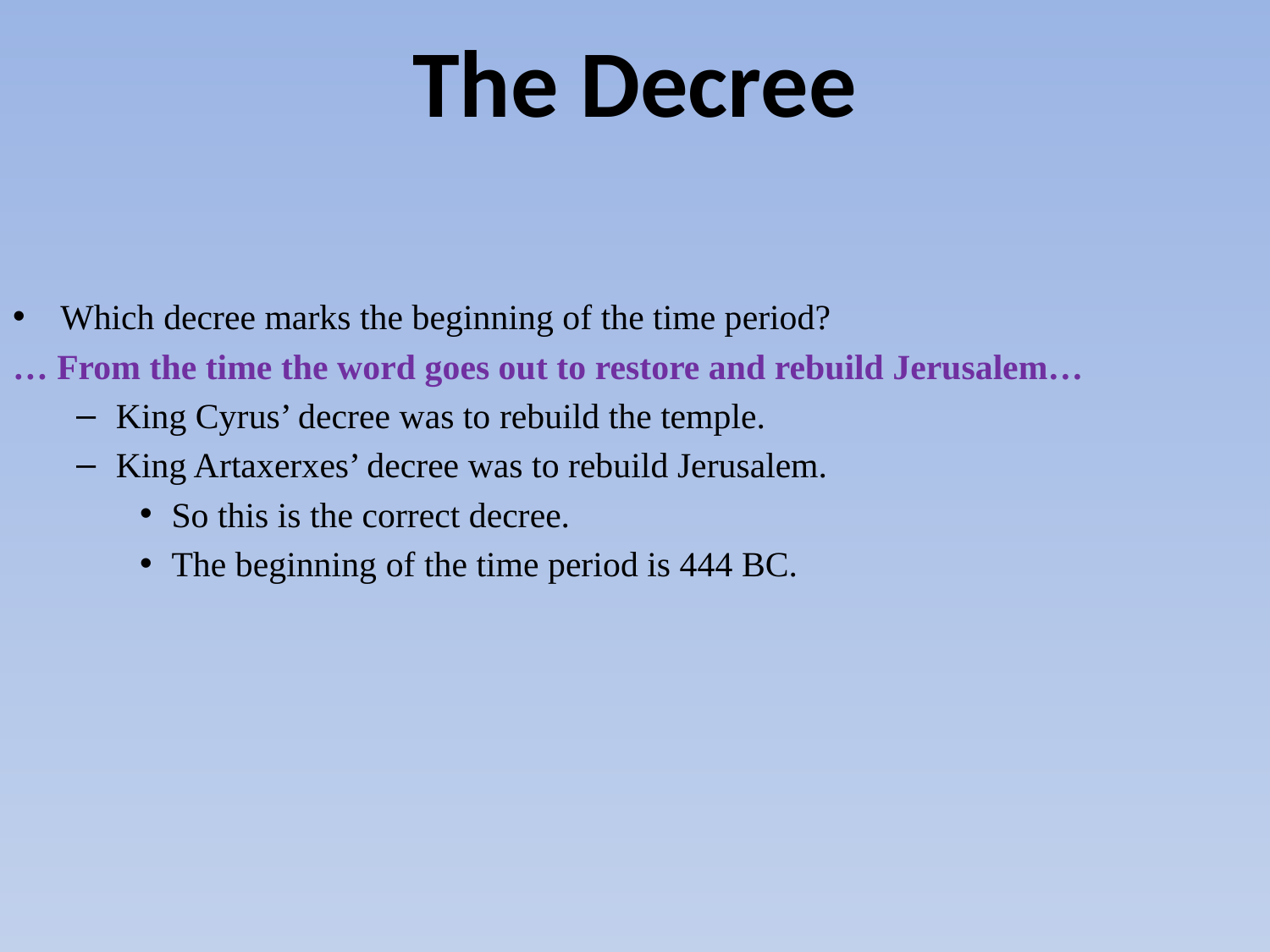

# The Decree
Which decree marks the beginning of the time period?
… From the time the word goes out to restore and rebuild Jerusalem…
King Cyrus’ decree was to rebuild the temple.
King Artaxerxes’ decree was to rebuild Jerusalem.
So this is the correct decree.
The beginning of the time period is 444 BC.